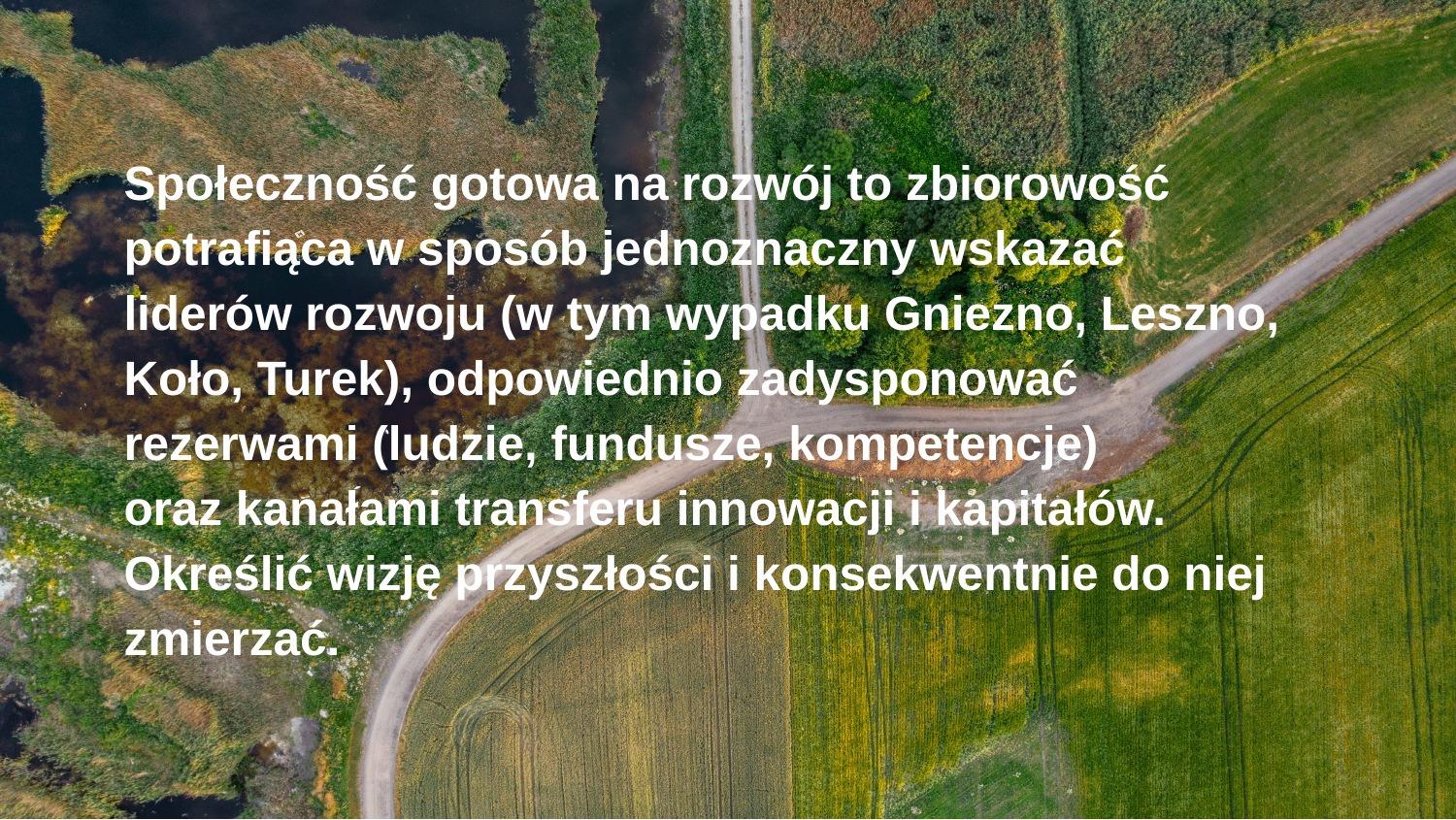

Społeczność gotowa na rozwój to zbiorowość potrafiąca w sposób jednoznaczny wskazać liderów rozwoju (w tym wypadku Gniezno, Leszno, Koło, Turek), odpowiednio zadysponować rezerwami (ludzie, fundusze, kompetencje) oraz kanałami transferu innowacji i kapitałów.
Określić wizję przyszłości i konsekwentnie do niej zmierzać.